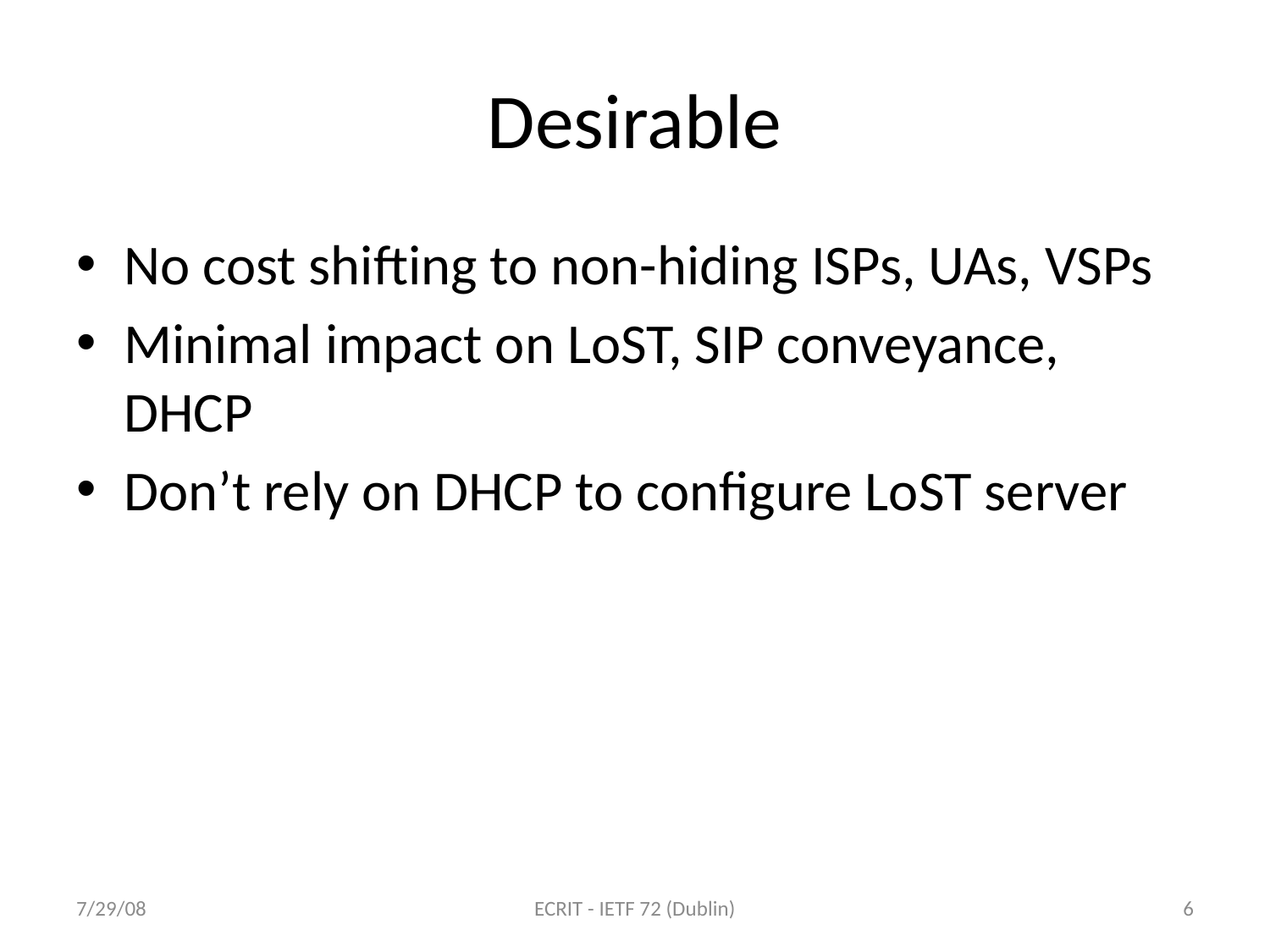

# Desirable
No cost shifting to non-hiding ISPs, UAs, VSPs
Minimal impact on LoST, SIP conveyance, DHCP
Don’t rely on DHCP to configure LoST server
7/29/08
ECRIT - IETF 72 (Dublin)
6